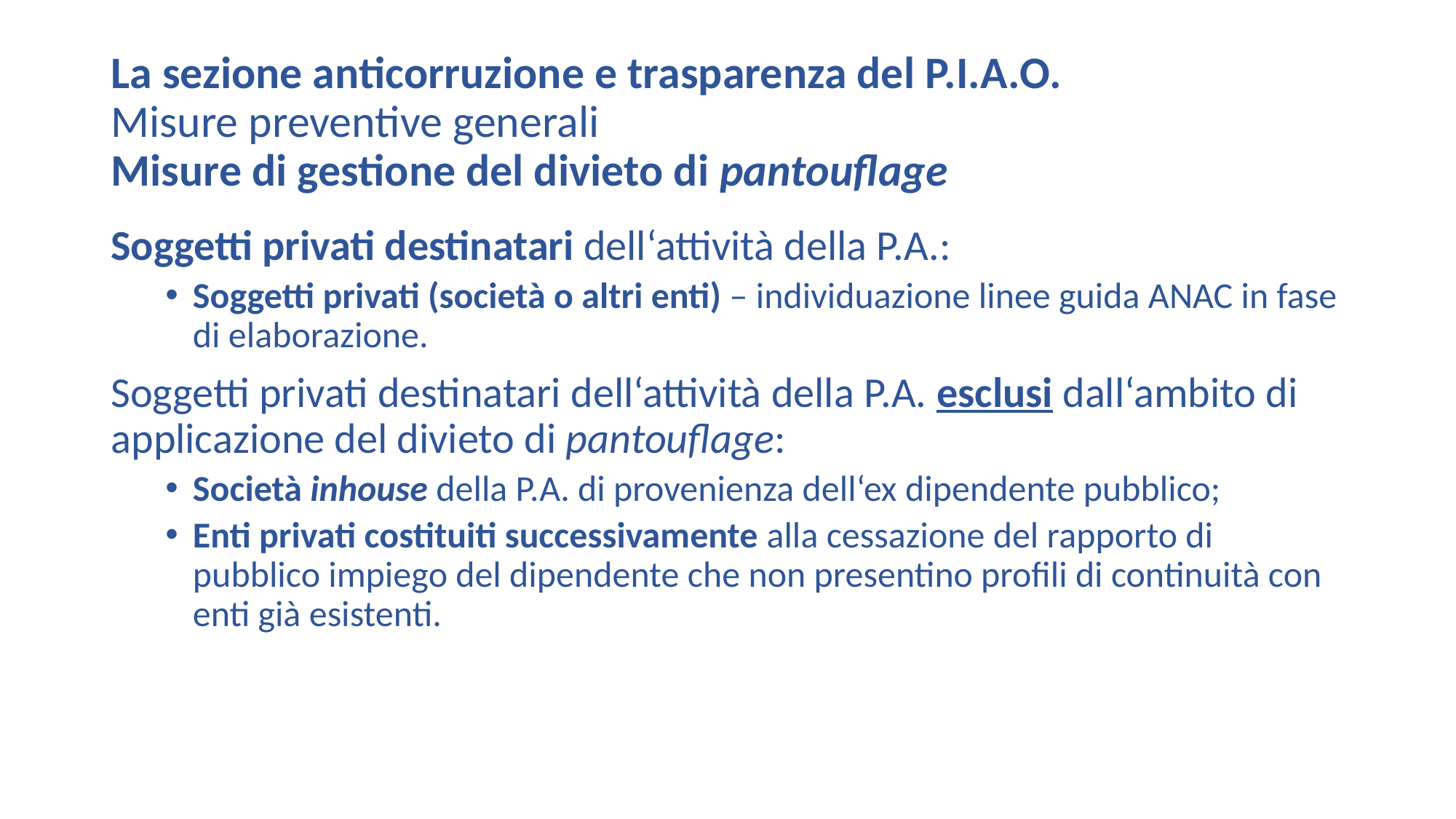

# La sezione anticorruzione e trasparenza del P.I.A.O. Misure preventive generali Misure di gestione del divieto di pantouflage
Soggetti privati destinatari dell‘attività della P.A.:
Soggetti privati (società o altri enti) – individuazione linee guida ANAC in fase di elaborazione.
Soggetti privati destinatari dell‘attività della P.A. esclusi dall‘ambito di applicazione del divieto di pantouflage:
Società inhouse della P.A. di provenienza dell‘ex dipendente pubblico;
Enti privati costituiti successivamente alla cessazione del rapporto di pubblico impiego del dipendente che non presentino profili di continuità con enti già esistenti.